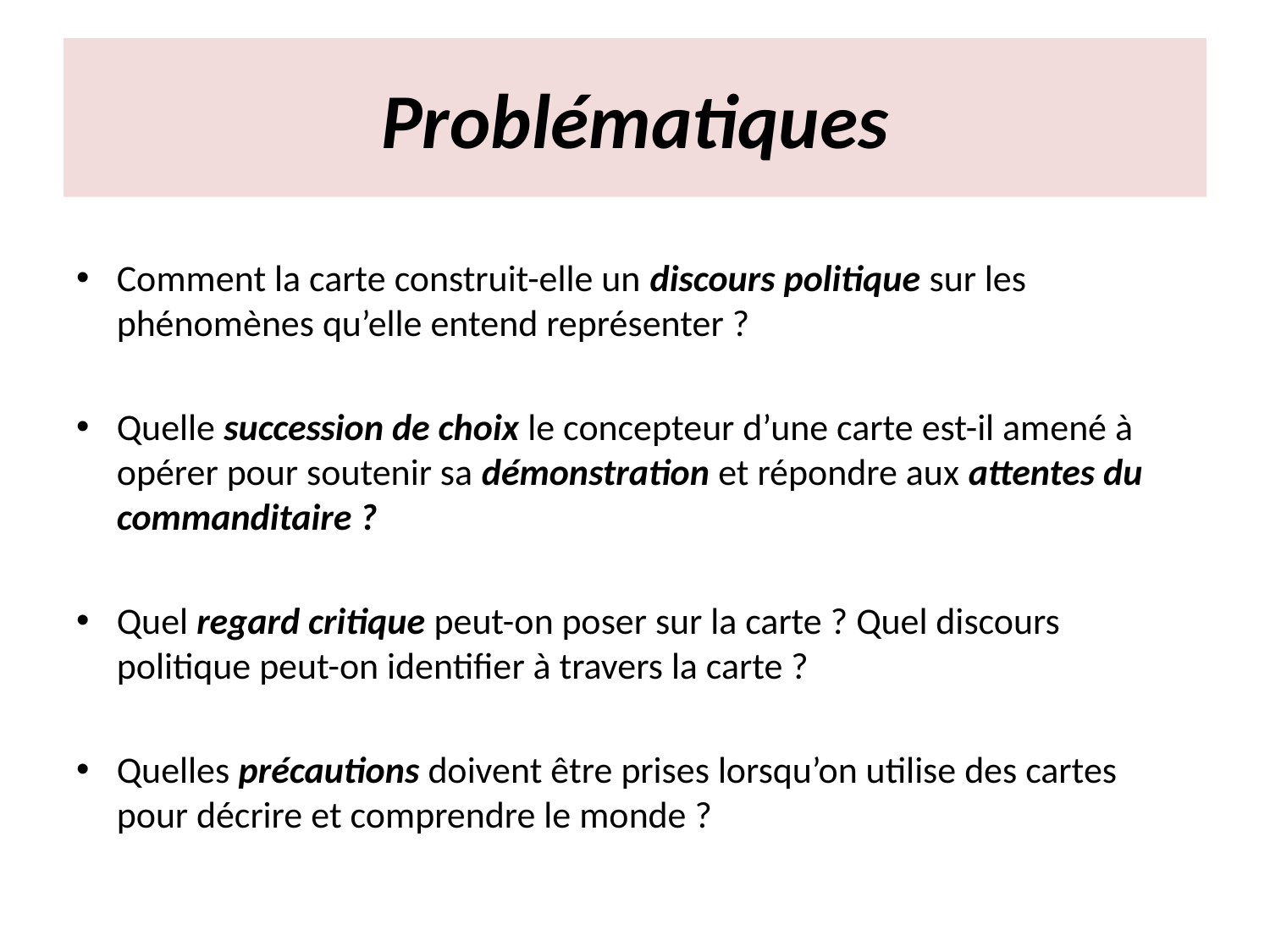

# Problématiques

Comment la carte construit-elle un discours politique sur les phénomènes qu’elle entend représenter ?

Quelle succession de choix le concepteur d’une carte est-il amené à opérer pour soutenir sa démonstration et répondre aux attentes du commanditaire ?

Quel regard critique peut-on poser sur la carte ? Quel discours politique peut-on identifier à travers la carte ?

Quelles précautions doivent être prises lorsqu’on utilise des cartes pour décrire et comprendre le monde ?